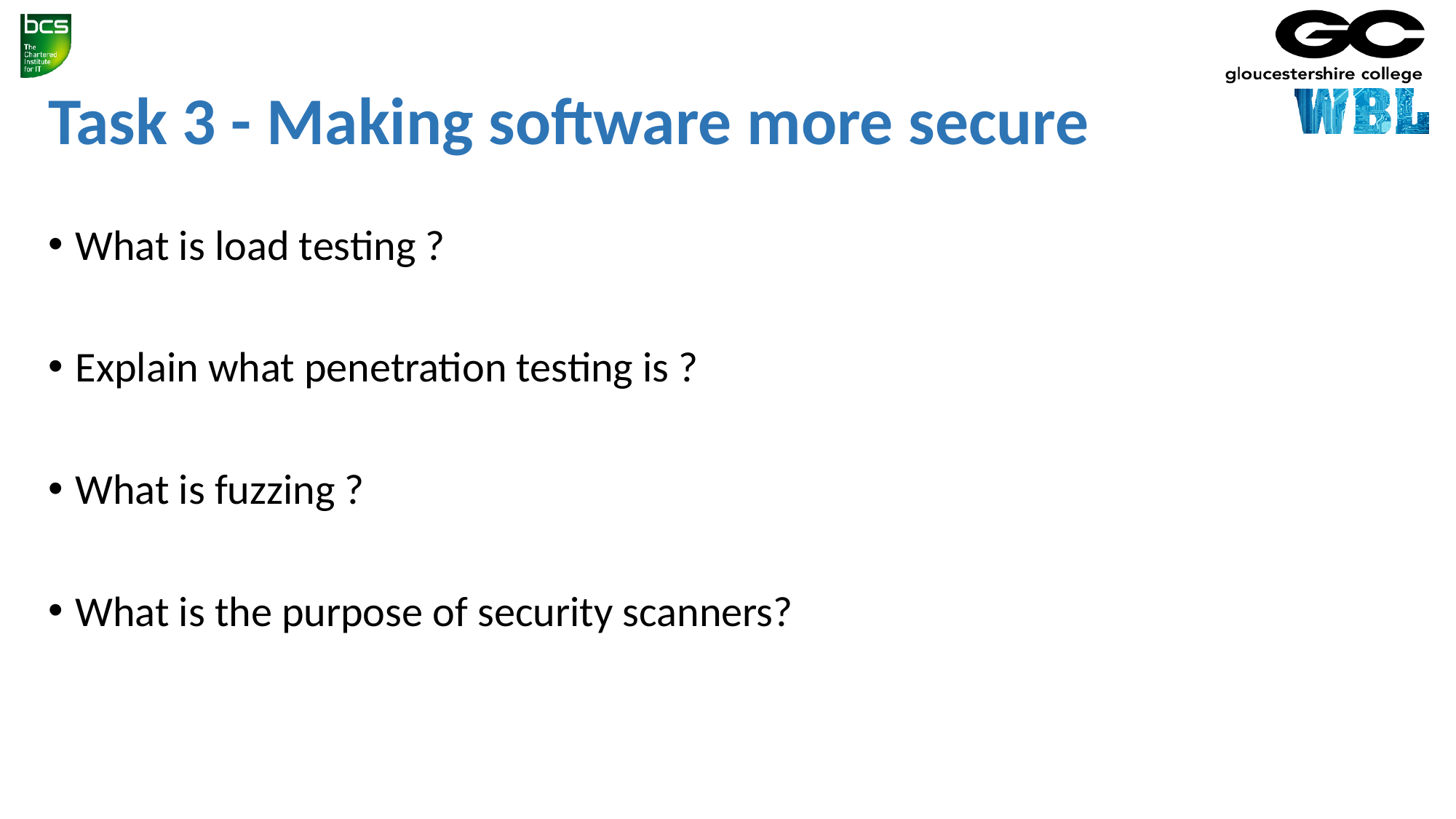

# Task 3 - Making software more secure
What is load testing ?

Explain what penetration testing is ?

What is fuzzing ?

What is the purpose of security scanners?